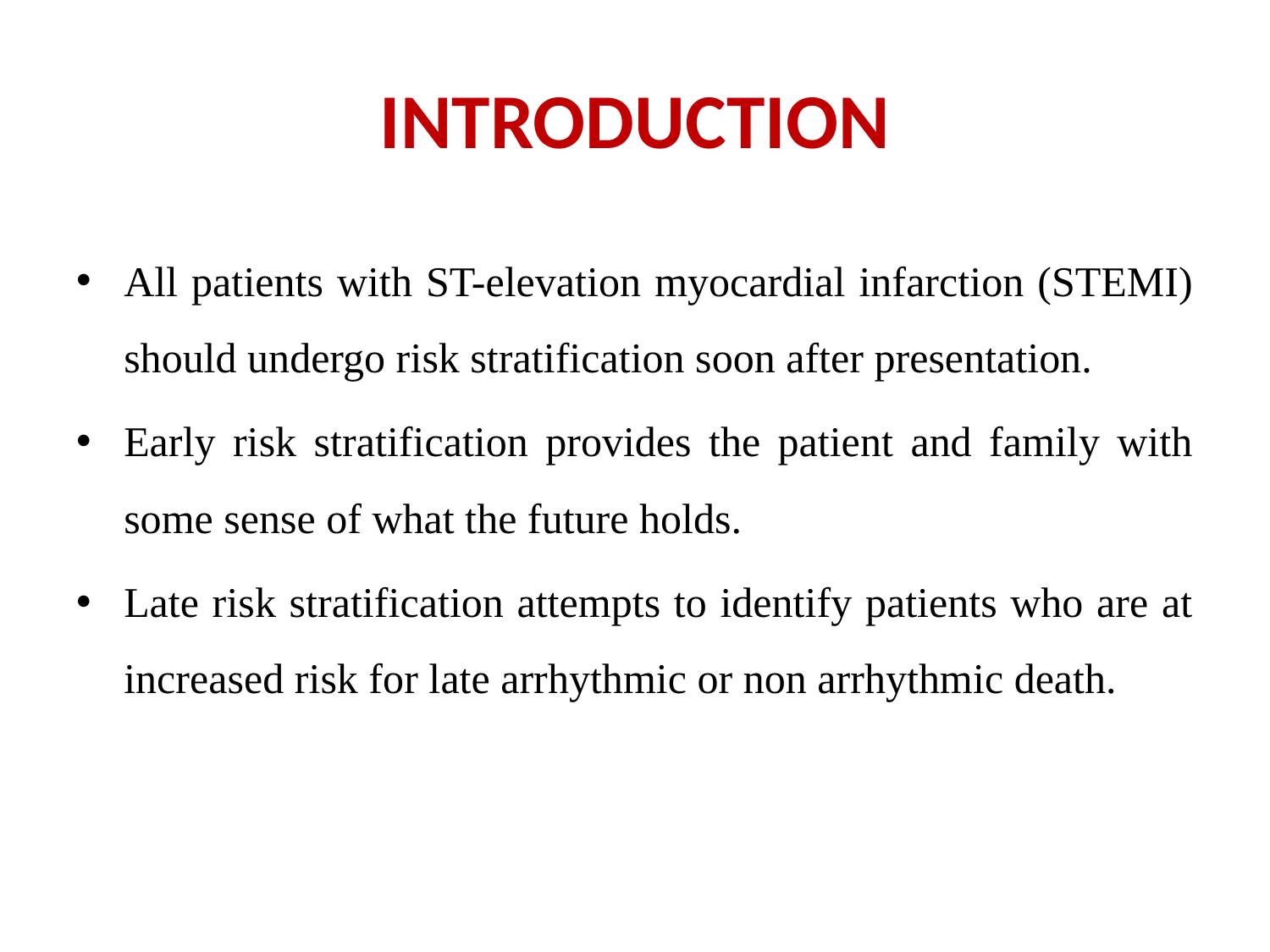

# INTRODUCTION
All patients with ST-elevation myocardial infarction (STEMI) should undergo risk stratification soon after presentation.
Early risk stratification provides the patient and family with some sense of what the future holds.
Late risk stratification attempts to identify patients who are at increased risk for late arrhythmic or non arrhythmic death.